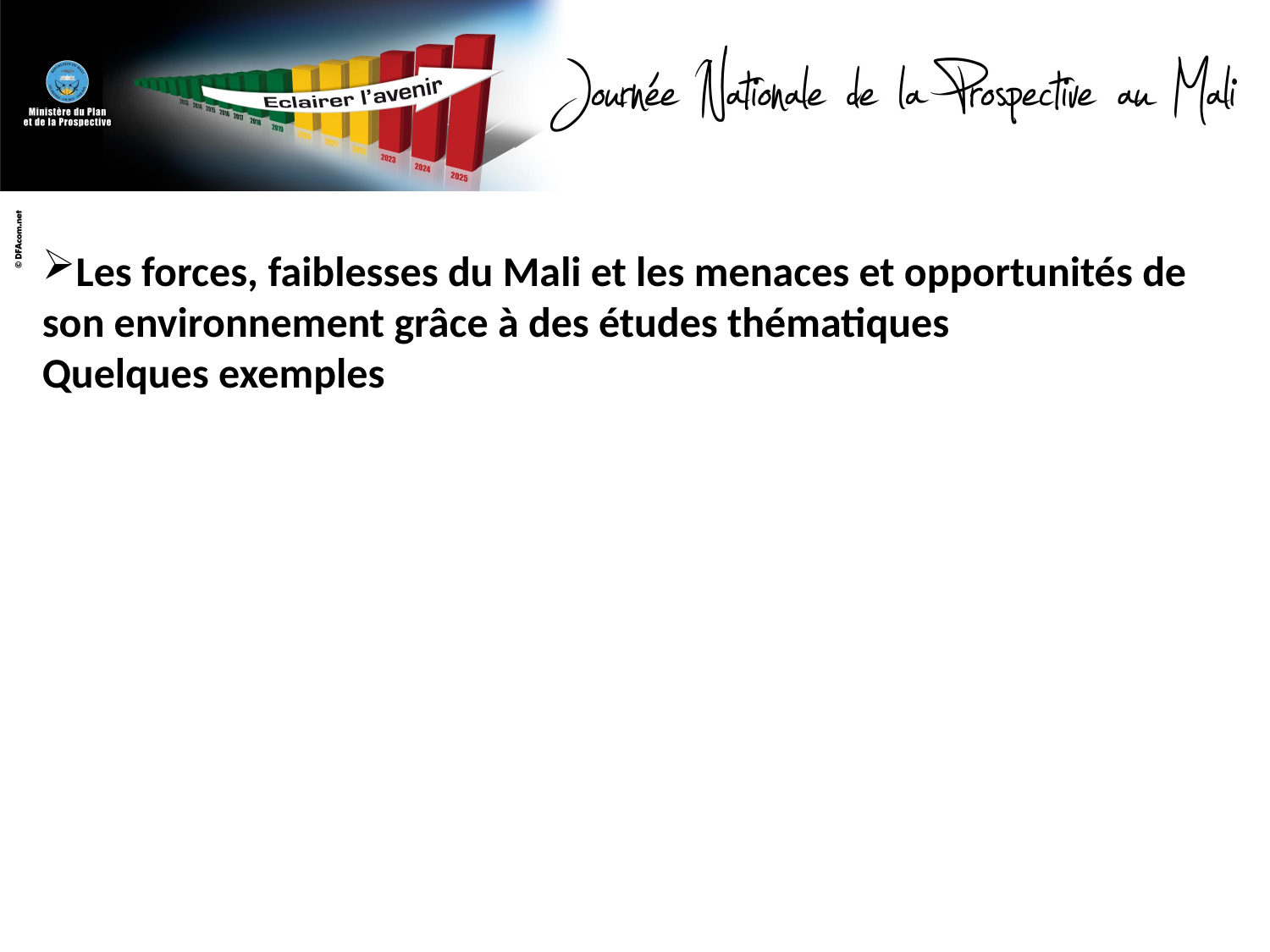

Les forces, faiblesses du Mali et les menaces et opportunités de son environnement grâce à des études thématiques
Quelques exemples